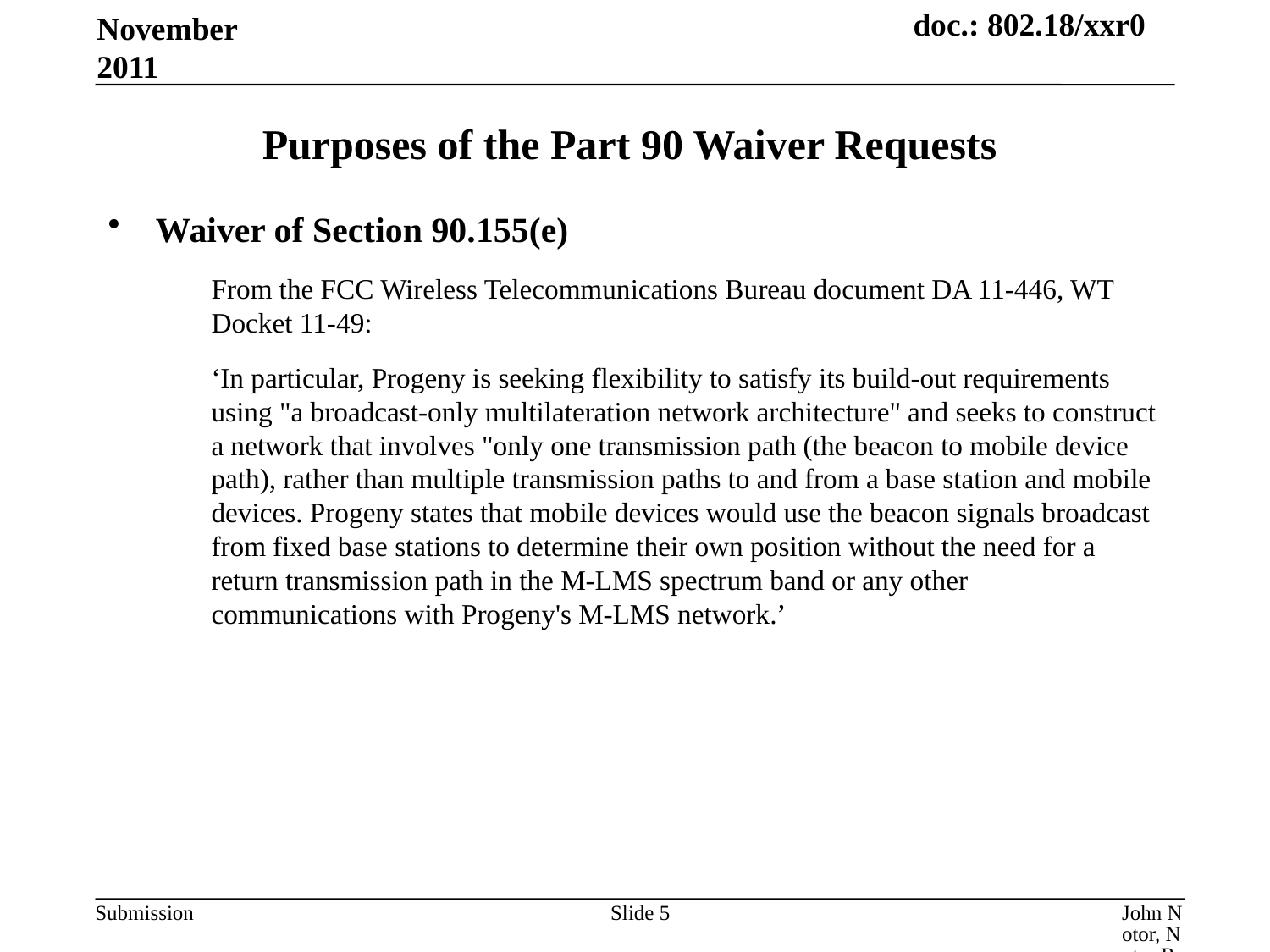

November 2011
# Purposes of the Part 90 Waiver Requests
Waiver of Section 90.155(e)
From the FCC Wireless Telecommunications Bureau document DA 11-446, WT Docket 11-49:
‘In particular, Progeny is seeking flexibility to satisfy its build-out requirements using "a broadcast-only multilateration network architecture" and seeks to construct a network that involves "only one transmission path (the beacon to mobile device path), rather than multiple transmission paths to and from a base station and mobile devices. Progeny states that mobile devices would use the beacon signals broadcast from fixed base stations to determine their own position without the need for a return transmission path in the M-LMS spectrum band or any other communications with Progeny's M-LMS network.’
Slide 5
John Notor, Notor Research